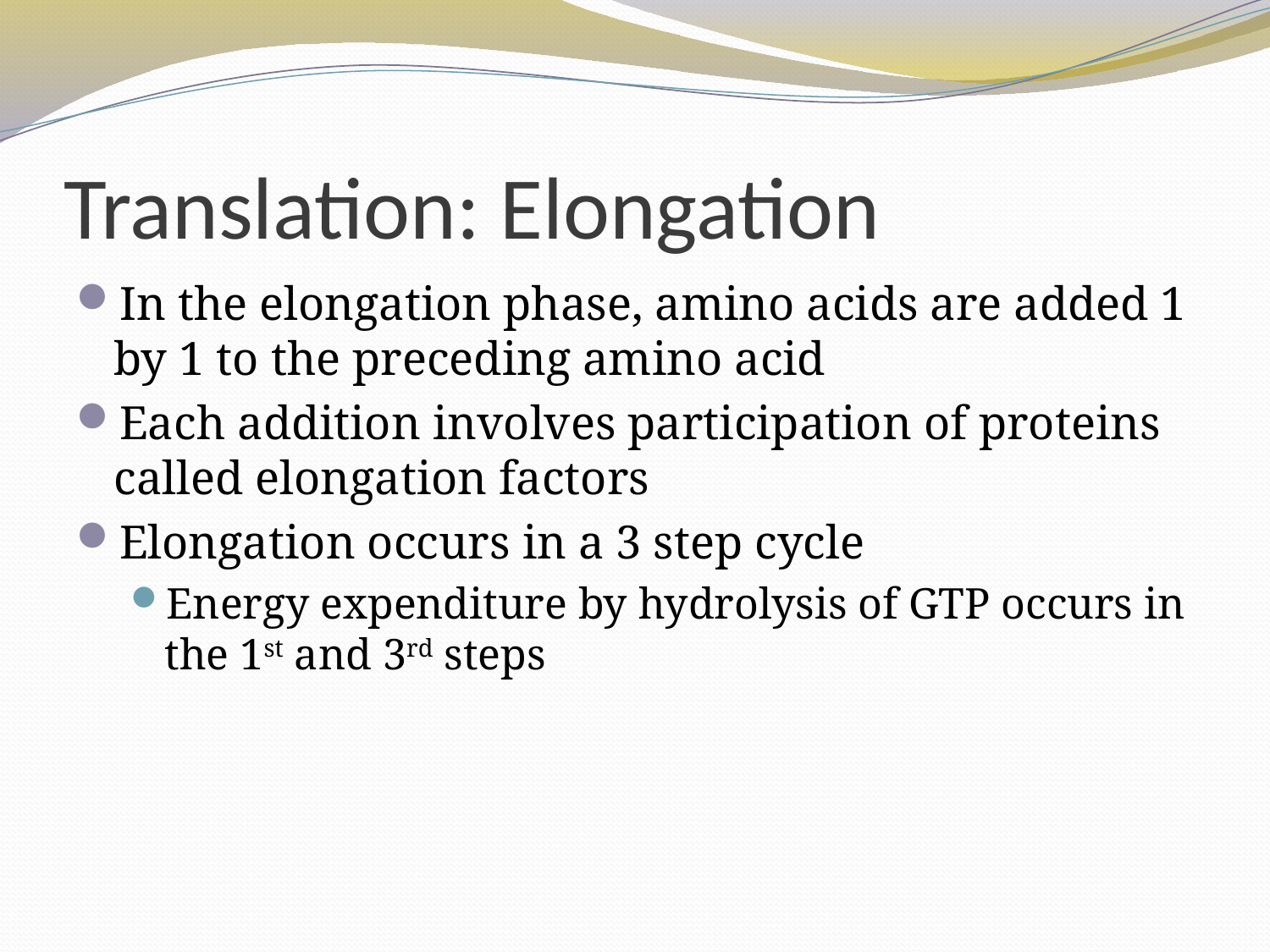

# Translation: Elongation
In the elongation phase, amino acids are added 1 by 1 to the preceding amino acid
Each addition involves participation of proteins called elongation factors
Elongation occurs in a 3 step cycle
Energy expenditure by hydrolysis of GTP occurs in the 1st and 3rd steps